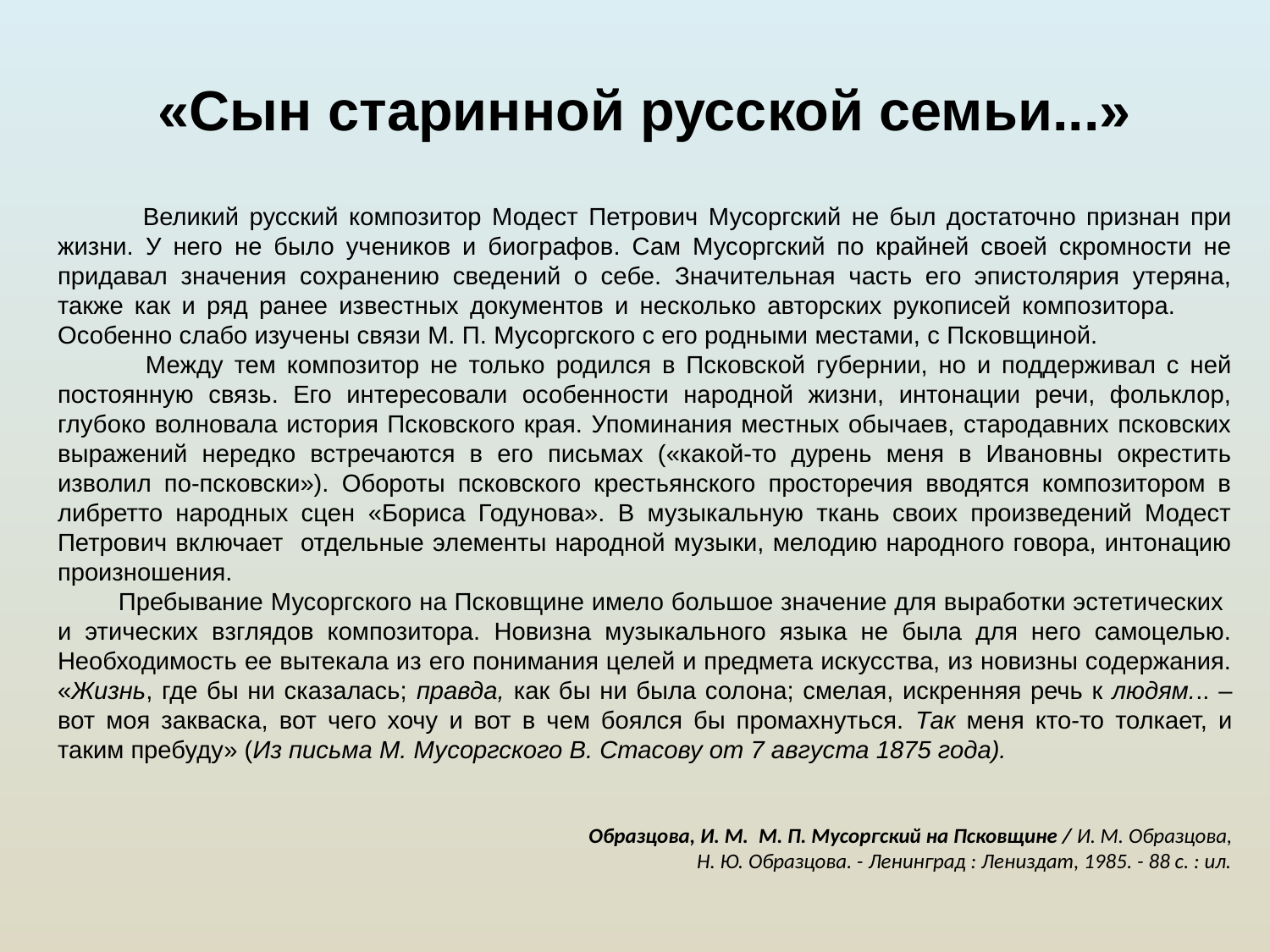

«Сын старинной русской семьи...»

        Великий русский композитор Модест Петрович Мусоргский не был достаточно признан при жизни. У него не было учеников и биографов. Сам Мусоргский по крайней своей скромности не придавал значения сохранению сведений о себе. Значительная часть его эпистолярия утеряна, также как и ряд ранее известных документов и несколько авторских рукописей композитора.      Особенно слабо изучены связи М. П. Мусоргского с его родными местами, с Псковщиной.
        Между тем композитор не только родился в Псковской губернии, но и поддерживал с ней постоянную связь. Его интересовали особенности народной жизни, интонации речи, фольклор, глубоко волновала история Псковского края. Упоминания местных обычаев, стародавних псковских выражений нередко встречаются в его письмах («какой-то дурень меня в Ивановны окрестить изволил по-псковски»). Обороты псковского крестьянского просторечия вводятся композитором в либретто народных сцен «Бориса Годунова». В музыкальную ткань своих произведений Модест Петрович включает  отдельные элементы народной музыки, мелодию народного говора, интонацию произношения.
        Пребывание Мусоргского на Псковщине имело большое значение для выработки эстетических  и этических взглядов композитора. Новизна музыкального языка не была для него самоцелью. Необходимость ее вытекала из его понимания целей и предмета искусства, из новизны содержания. «Жизнь, где бы ни сказалась; правда, как бы ни была солона; смелая, искренняя речь к людям... – вот моя закваска, вот чего хочу и вот в чем боялся бы промахнуться. Так меня кто-то толкает, и таким пребуду» (Из письма М. Мусоргского В. Стасову от 7 августа 1875 года).

Образцова, И. М.  М. П. Мусоргский на Псковщине / И. М. Образцова,
Н. Ю. Образцова. - Ленинград : Лениздат, 1985. - 88 с. : ил.